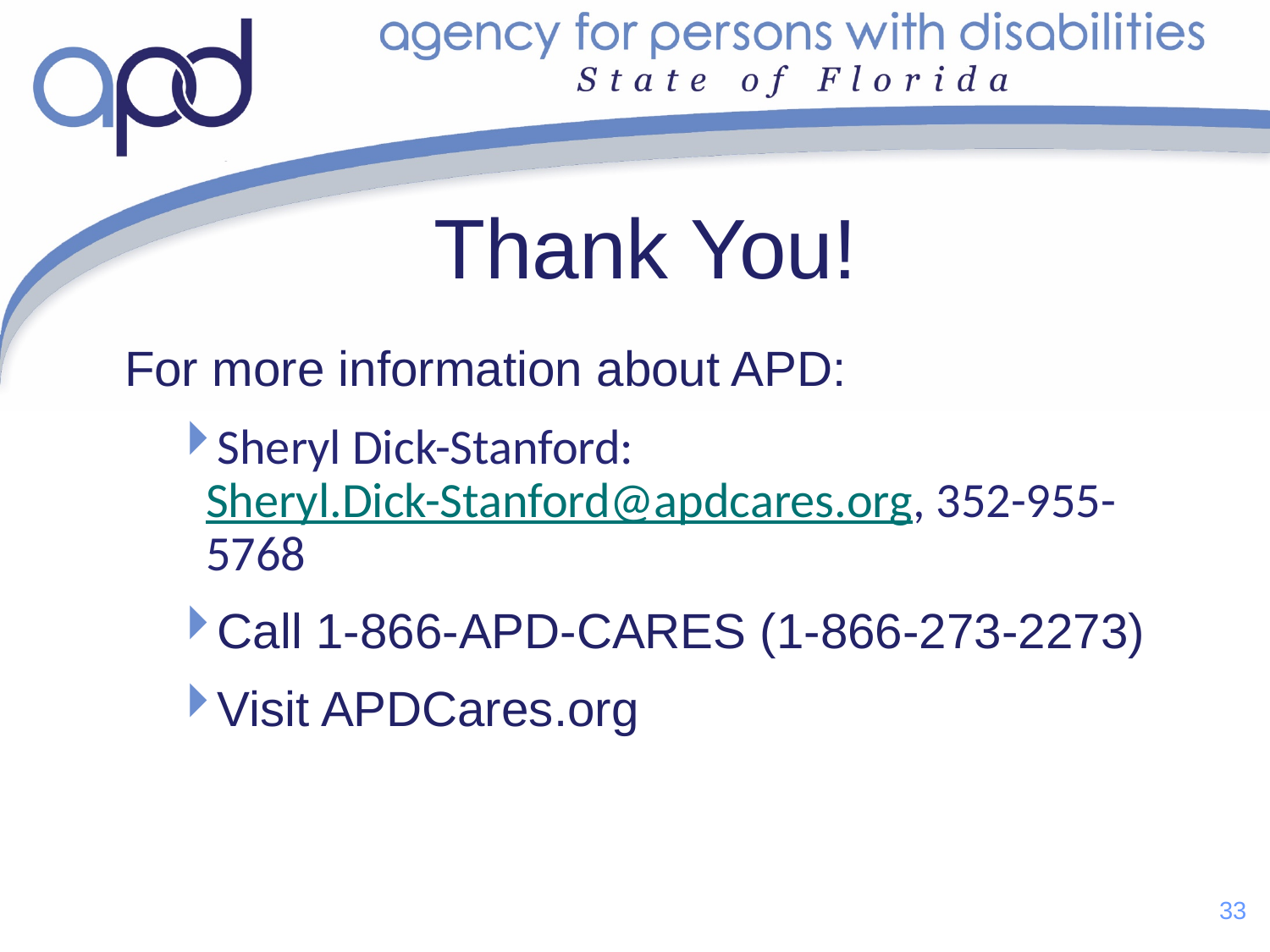

Thank You!
 For more information about APD:
Sheryl Dick-Stanford:  Sheryl.Dick-Stanford@apdcares.org, 352-955-5768
Call 1-866-APD-CARES (1-866-273-2273)
Visit APDCares.org

33
33